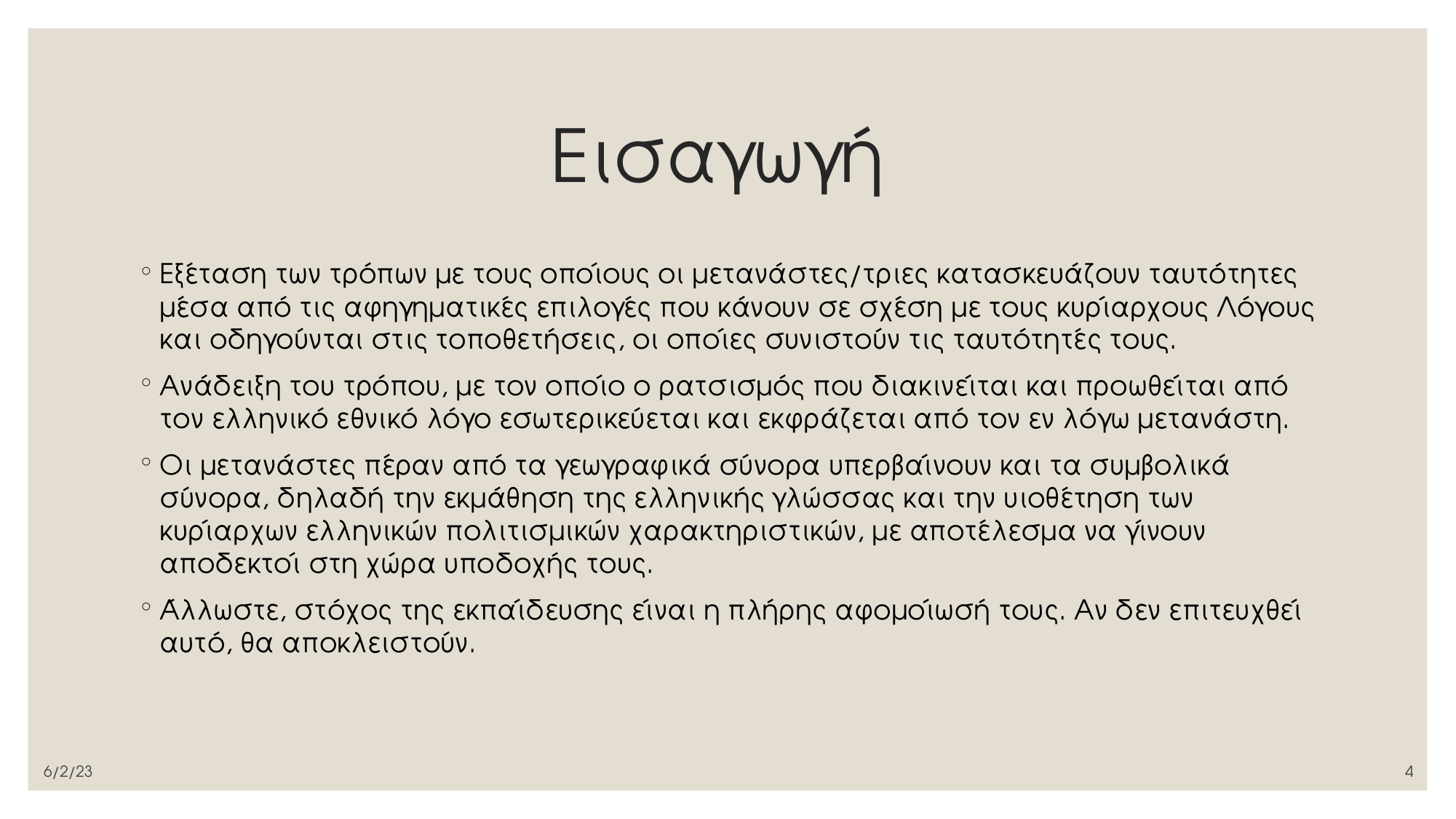

# Εισαγωγή
Εξέταση των τρόπων με τους οποίους οι μετανάστες/τριες κατασκευάζουν ταυτότητες μέσα από τις αφηγηματικές επιλογές που κάνουν σε σχέση με τους κυρίαρχους Λόγους και οδηγούνται στις τοποθετήσεις, οι οποίες συνιστούν τις ταυτότητές τους.
Ανάδειξη του τρόπου, με τον οποίο ο ρατσισμός που διακινείται και προωθείται από τον ελληνικό εθνικό λόγο εσωτερικεύεται και εκφράζεται από τον εν λόγω μετανάστη.
Οι μετανάστες πέραν από τα γεωγραφικά σύνορα υπερβαίνουν και τα συμβολικά σύνορα, δηλαδή την εκμάθηση της ελληνικής γλώσσας και την υιοθέτηση των κυρίαρχων ελληνικών πολιτισμικών χαρακτηριστικών, με αποτέλεσμα να γίνουν αποδεκτοί στη χώρα υποδοχής τους.
Άλλωστε, στόχος της εκπαίδευσης είναι η πλήρης αφομοίωσή τους. Αν δεν επιτευχθεί αυτό, θα αποκλειστούν.
6/2/23
4